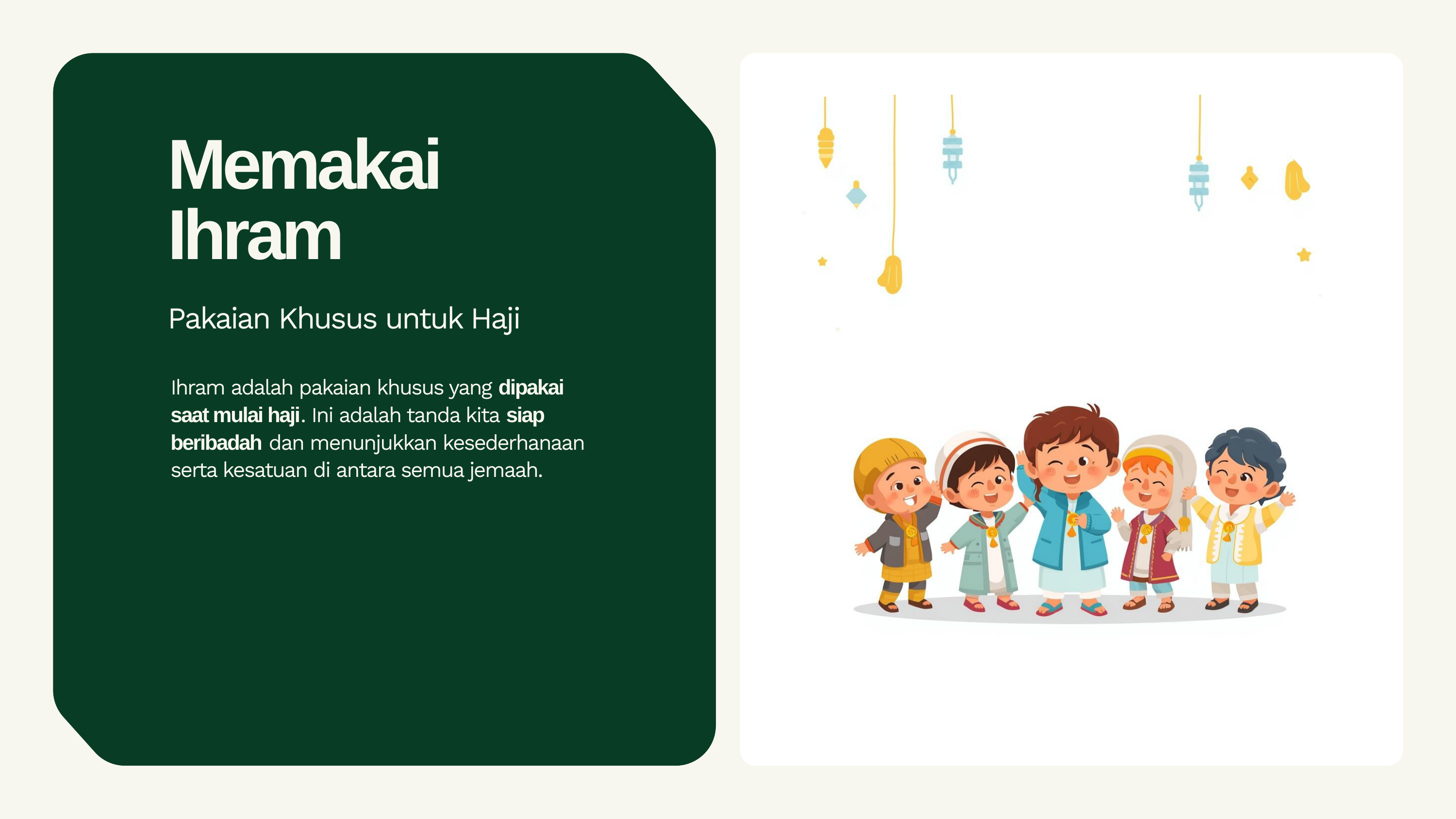

Memakai Ihram
Pakaian Khusus untuk Haji
Ihram adalah pakaian khusus yang dipakai saat mulai haji. Ini adalah tanda kita siap beribadah dan menunjukkan kesederhanaan serta kesatuan di antara semua jemaah.